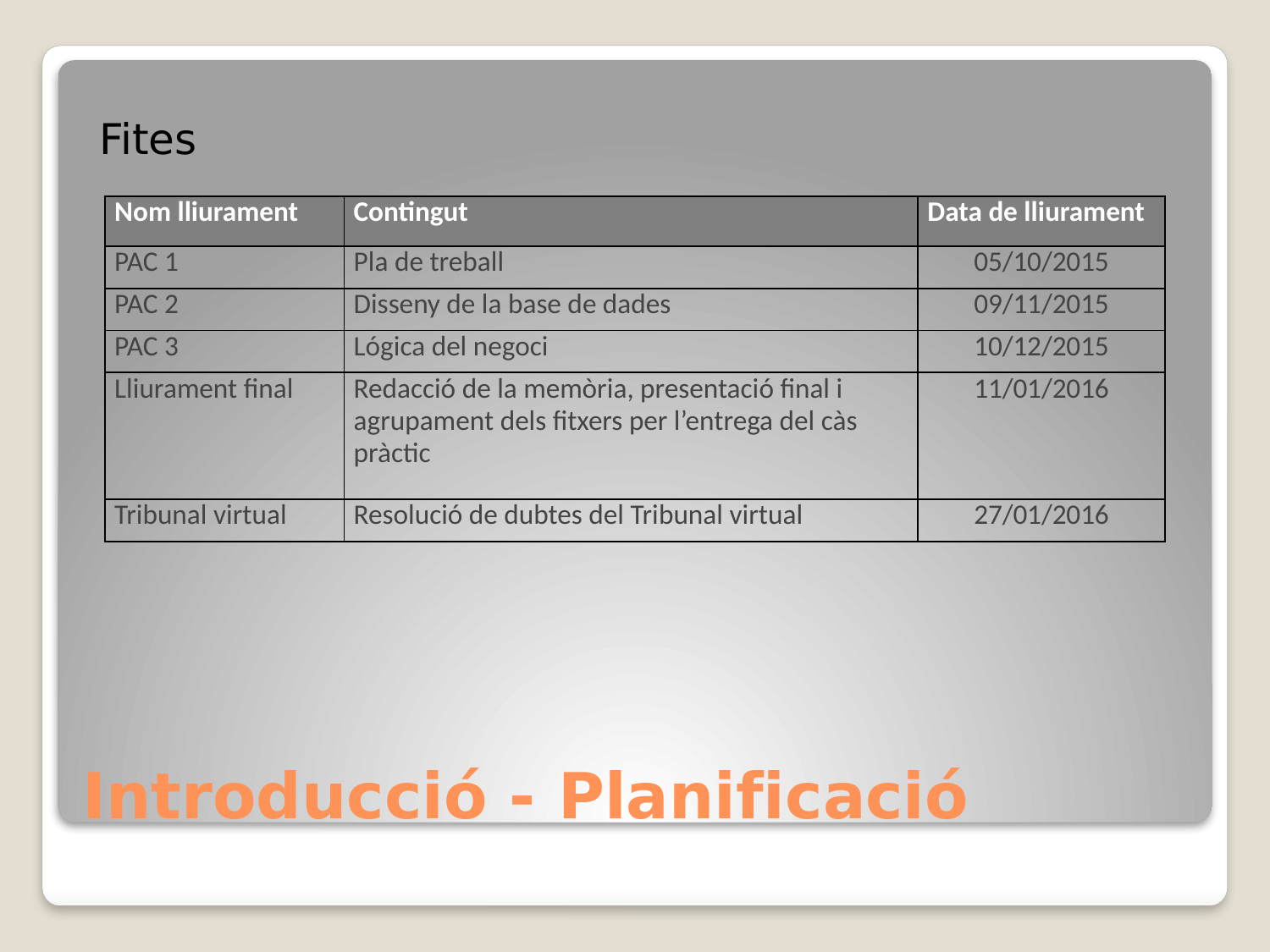

Fites
| Nom lliurament | Contingut | Data de lliurament |
| --- | --- | --- |
| PAC 1 | Pla de treball | 05/10/2015 |
| PAC 2 | Disseny de la base de dades | 09/11/2015 |
| PAC 3 | Lógica del negoci | 10/12/2015 |
| Lliurament final | Redacció de la memòria, presentació final i agrupament dels fitxers per l’entrega del càs pràctic | 11/01/2016 |
| Tribunal virtual | Resolució de dubtes del Tribunal virtual | 27/01/2016 |
# Introducció - Planificació